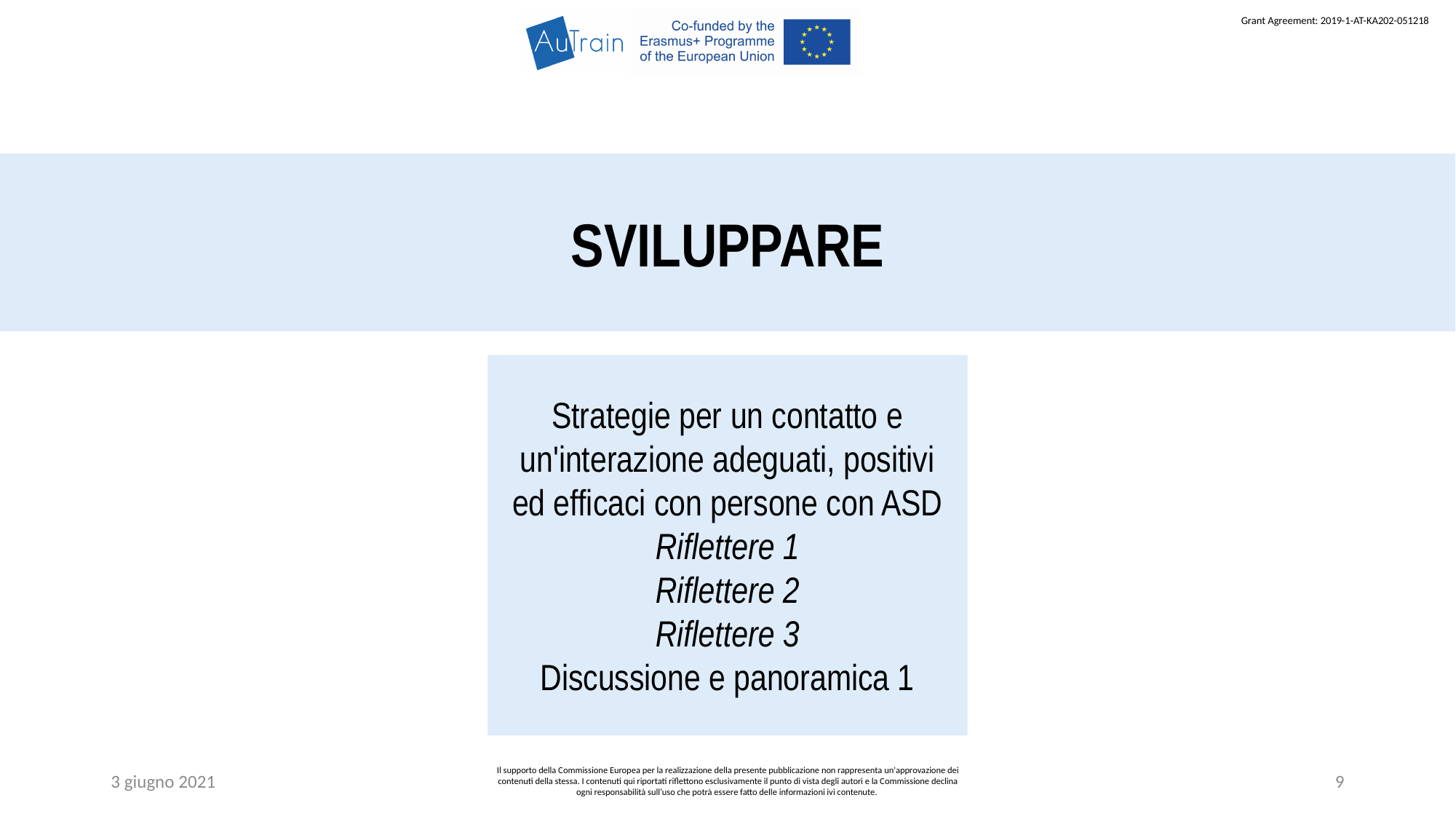

SVILUPPARE

Strategie per un contatto e un'interazione adeguati, positivi ed efficaci con persone con ASD
Riflettere 1
Riflettere 2
Riflettere 3
Discussione e panoramica 1
3 giugno 2021
Il supporto della Commissione Europea per la realizzazione della presente pubblicazione non rappresenta un'approvazione dei contenuti della stessa. I contenuti qui riportati riflettono esclusivamente il punto di vista degli autori e la Commissione declina ogni responsabilità sull’uso che potrà essere fatto delle informazioni ivi contenute.
9